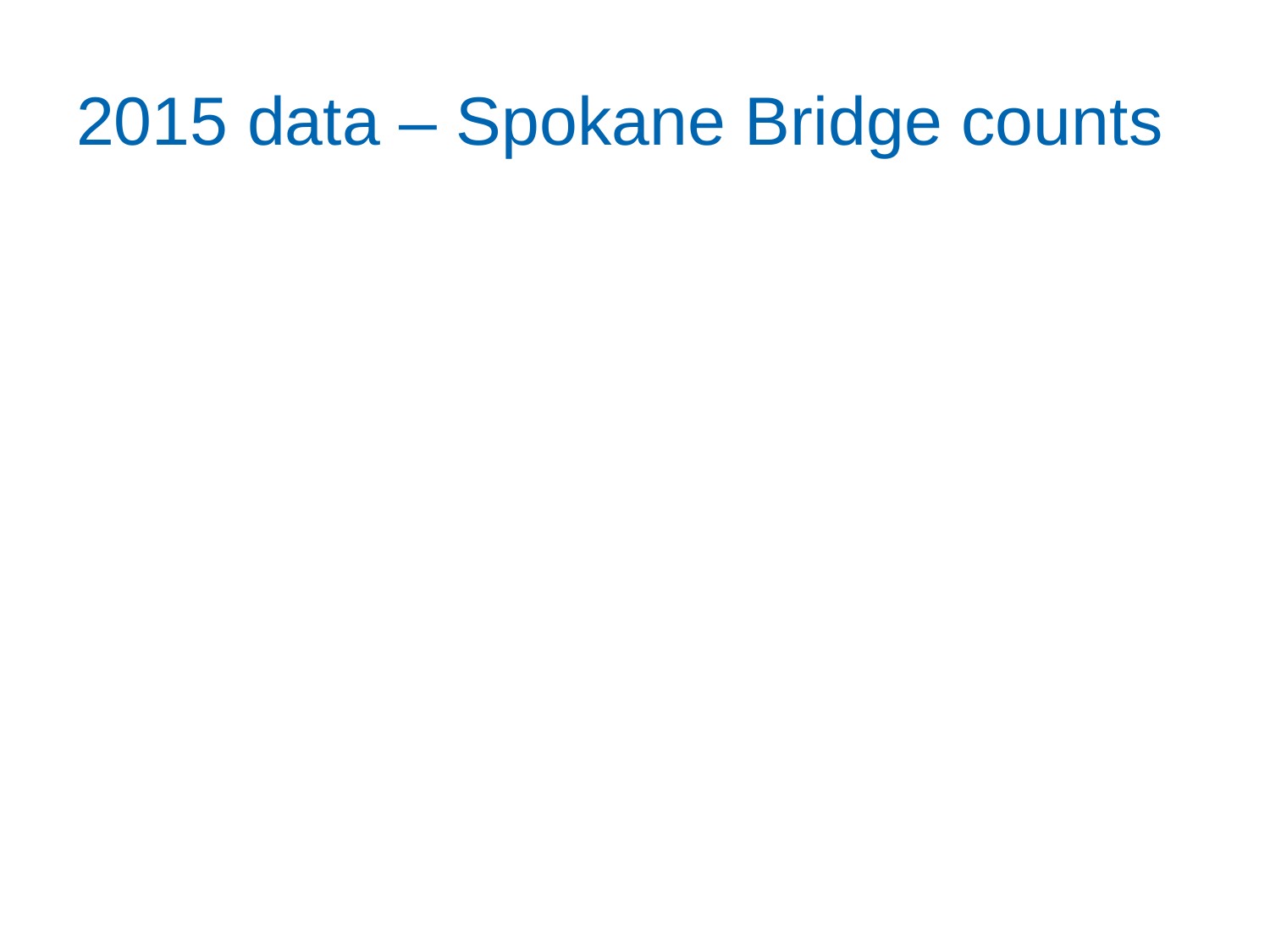

# 2015 data – Spokane Bridge counts